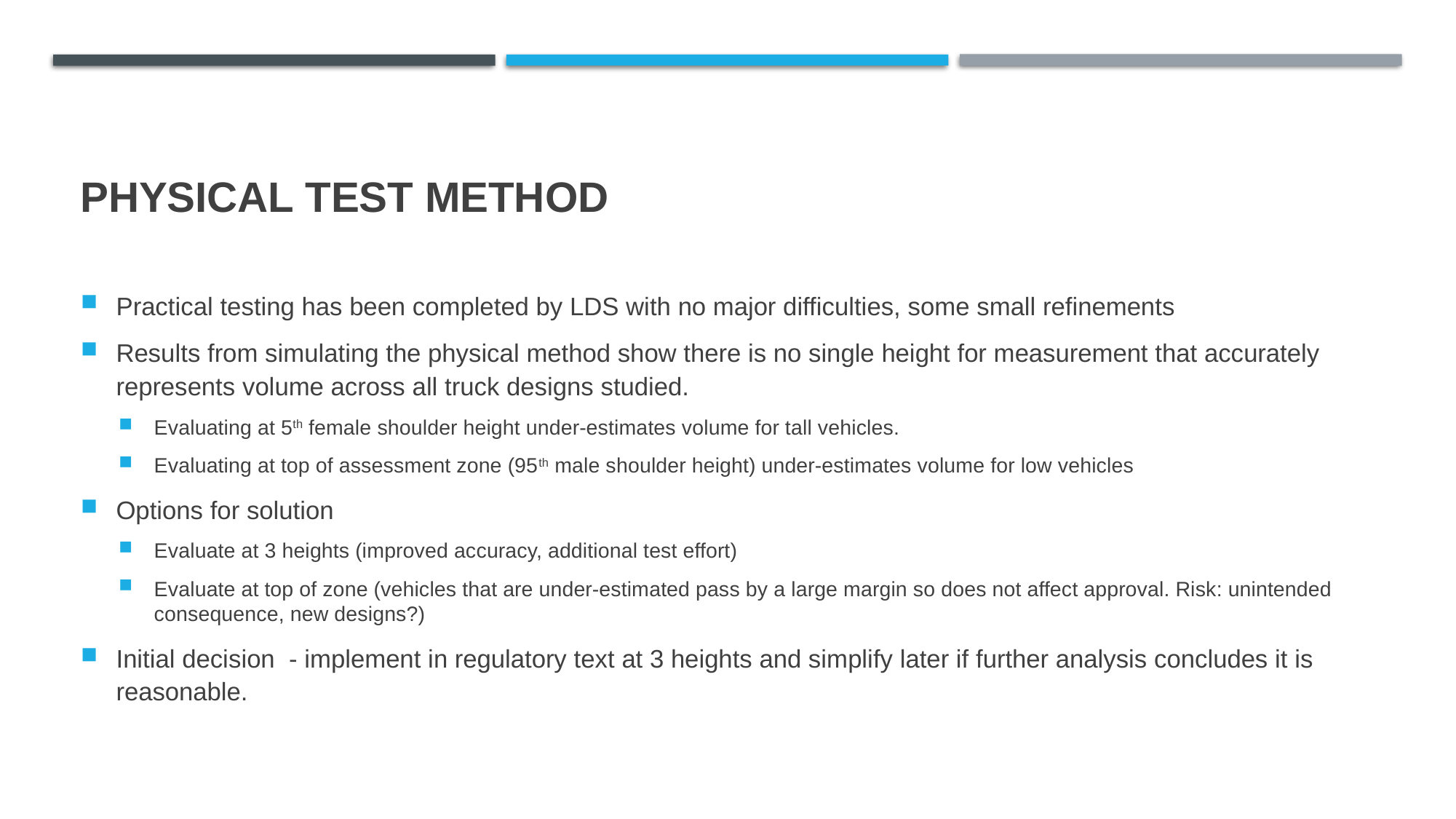

# Physical test Method
Practical testing has been completed by LDS with no major difficulties, some small refinements
Results from simulating the physical method show there is no single height for measurement that accurately represents volume across all truck designs studied.
Evaluating at 5th female shoulder height under-estimates volume for tall vehicles.
Evaluating at top of assessment zone (95th male shoulder height) under-estimates volume for low vehicles
Options for solution
Evaluate at 3 heights (improved accuracy, additional test effort)
Evaluate at top of zone (vehicles that are under-estimated pass by a large margin so does not affect approval. Risk: unintended consequence, new designs?)
Initial decision  - implement in regulatory text at 3 heights and simplify later if further analysis concludes it is reasonable.